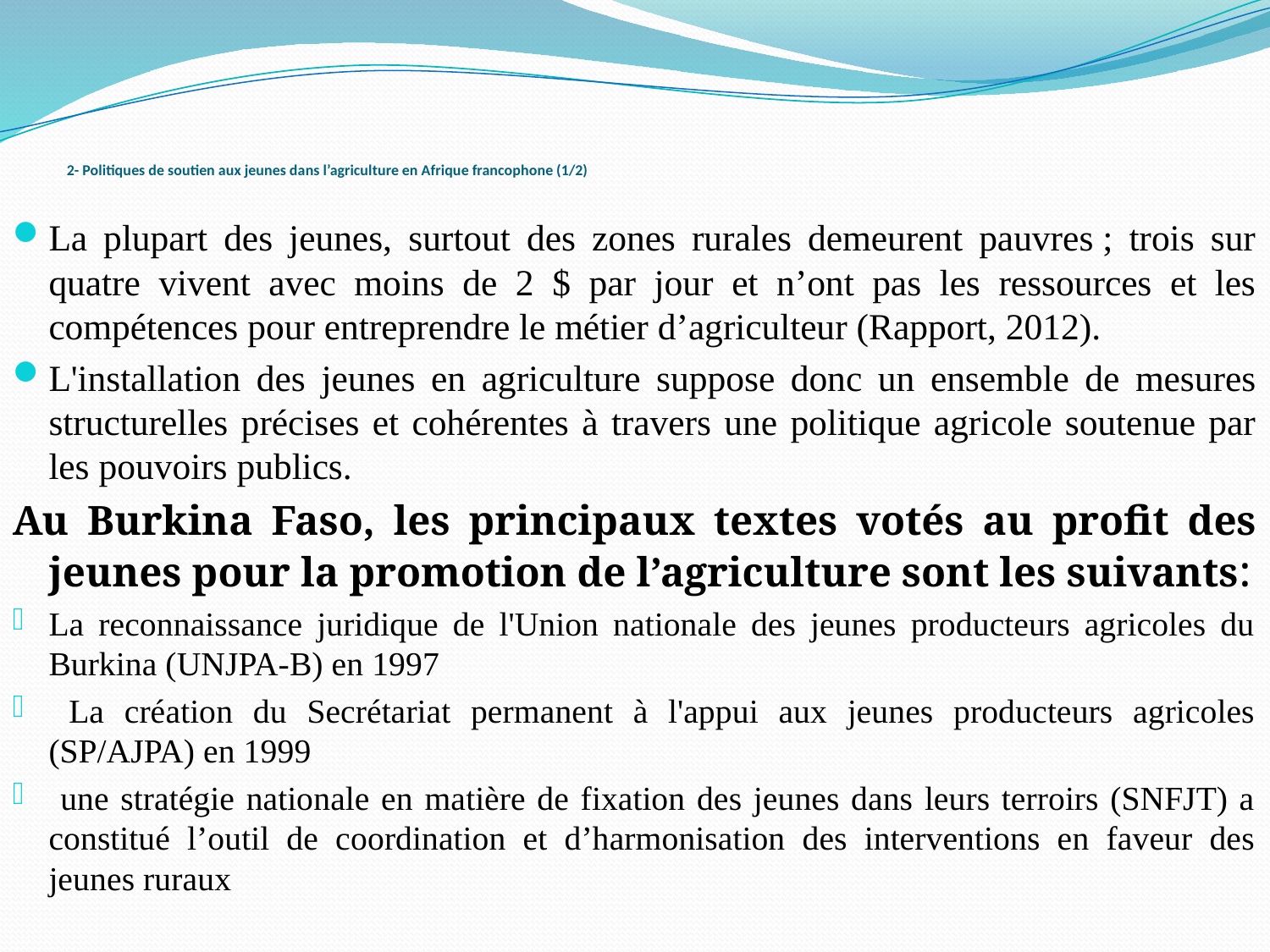

# 2- Politiques de soutien aux jeunes dans l’agriculture en Afrique francophone (1/2)
La plupart des jeunes, surtout des zones rurales demeurent pauvres ; trois sur quatre vivent avec moins de 2 $ par jour et n’ont pas les ressources et les compétences pour entreprendre le métier d’agriculteur (Rapport, 2012).
L'installation des jeunes en agriculture suppose donc un ensemble de mesures structurelles précises et cohérentes à travers une politique agricole soutenue par les pouvoirs publics.
Au Burkina Faso, les principaux textes votés au profit des jeunes pour la promotion de l’agriculture sont les suivants:
La reconnaissance juridique de l'Union nationale des jeunes producteurs agricoles du Burkina (UNJPA-B) en 1997
 La création du Secrétariat permanent à l'appui aux jeunes producteurs agricoles (SP/AJPA) en 1999
 une stratégie nationale en matière de fixation des jeunes dans leurs terroirs (SNFJT) a constitué l’outil de coordination et d’harmonisation des interventions en faveur des jeunes ruraux